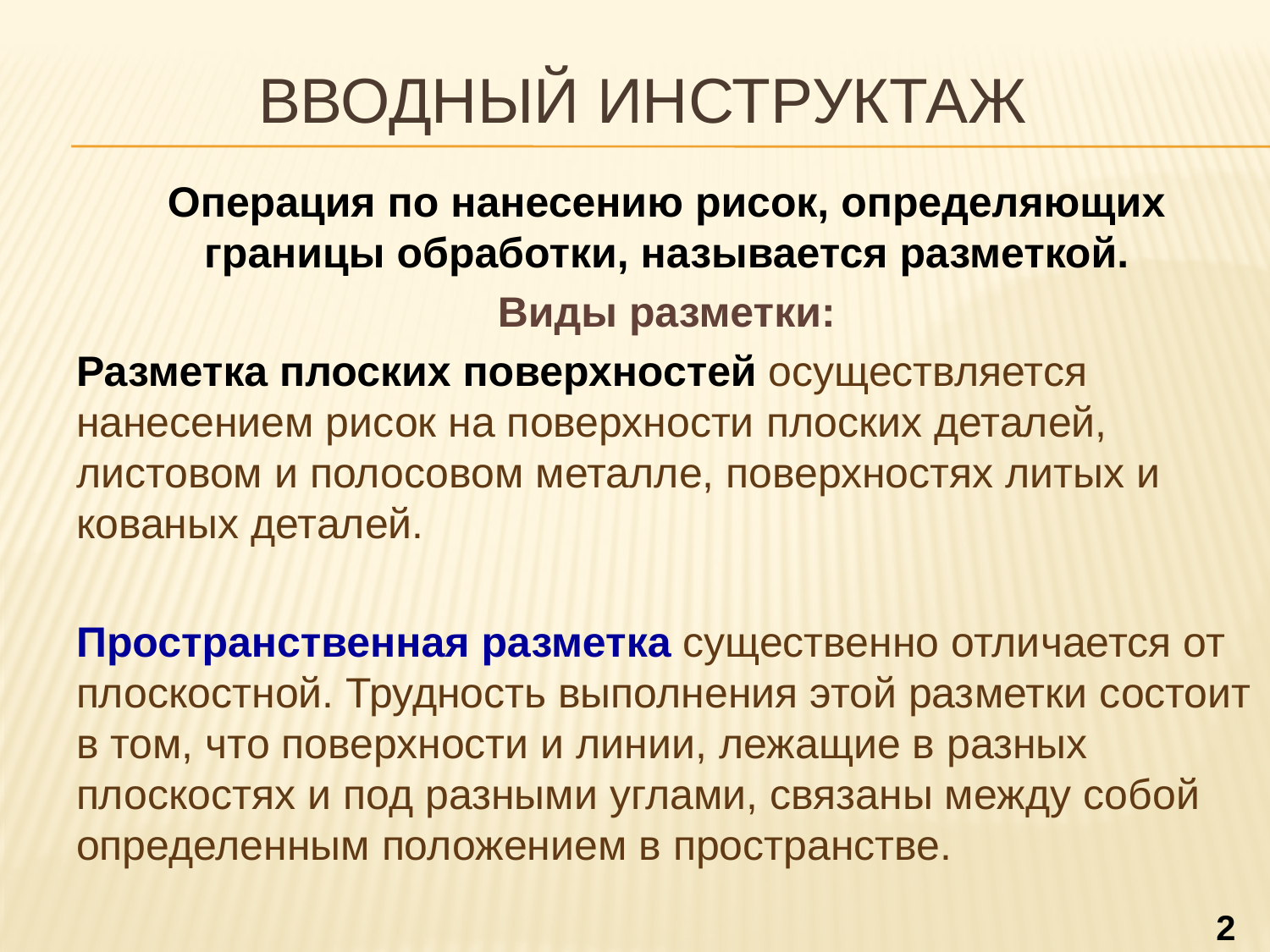

# Вводный инструктаж
Операция по нанесению рисок, определяющих границы обработки, называется разметкой.
Виды разметки:
Разметка плоских поверхностей осуществляется нанесением рисок на поверхности плоских деталей, листовом и полосовом металле, поверхностях литых и кованых деталей.

Пространственная разметка существенно отличается от плоскостной. Трудность выполнения этой разметки состоит в том, что поверхности и линии, лежащие в разных плоскостях и под разными углами, связаны между собой определенным положением в пространстве.
2